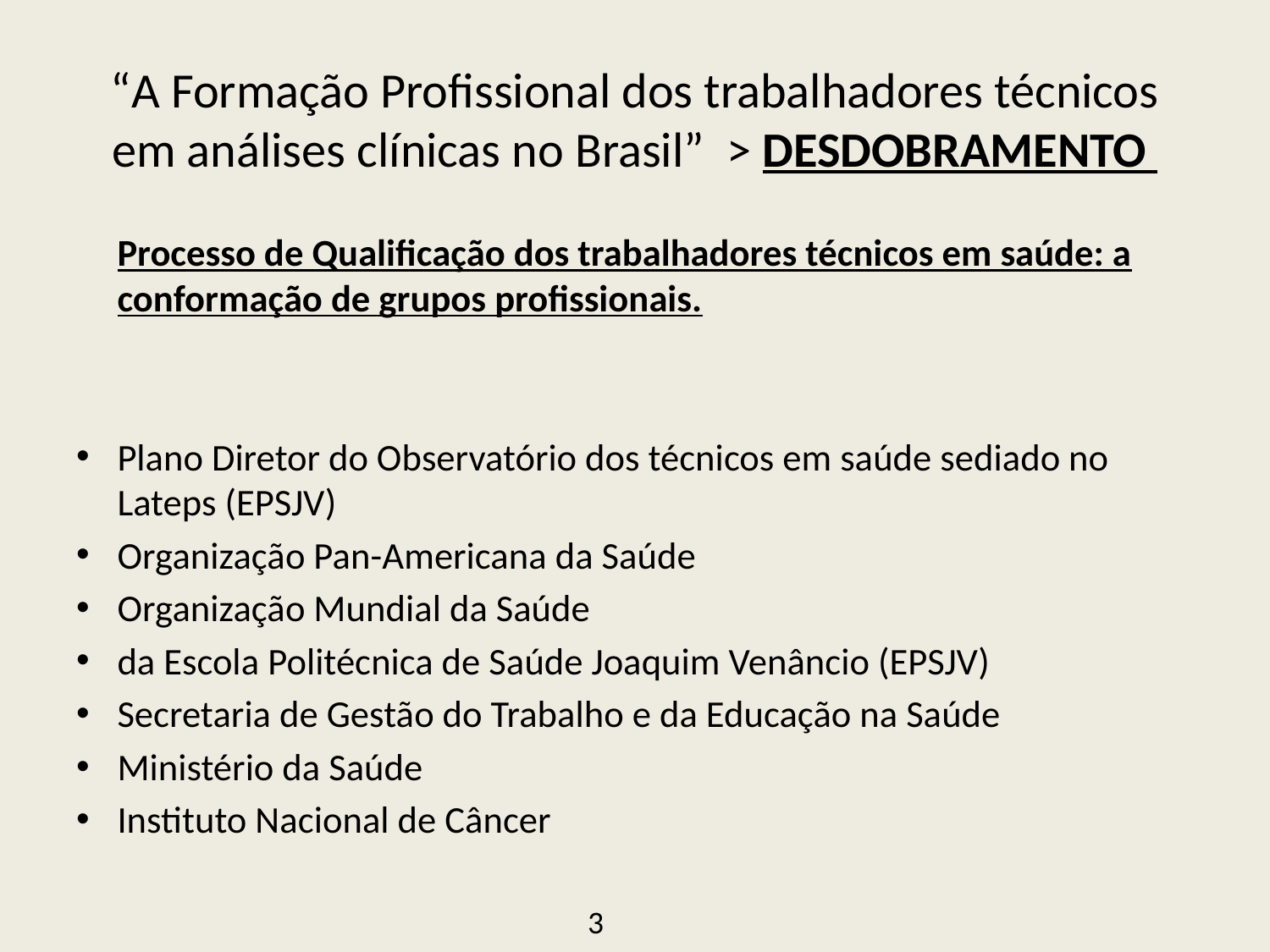

# “A Formação Profissional dos trabalhadores técnicos em análises clínicas no Brasil”  > DESDOBRAMENTO
	Processo de Qualificação dos trabalhadores técnicos em saúde: a conformação de grupos profissionais.

Plano Diretor do Observatório dos técnicos em saúde sediado no Lateps (EPSJV)
Organização Pan-Americana da Saúde
Organização Mundial da Saúde
da Escola Politécnica de Saúde Joaquim Venâncio (EPSJV)
Secretaria de Gestão do Trabalho e da Educação na Saúde
Ministério da Saúde
Instituto Nacional de Câncer
3